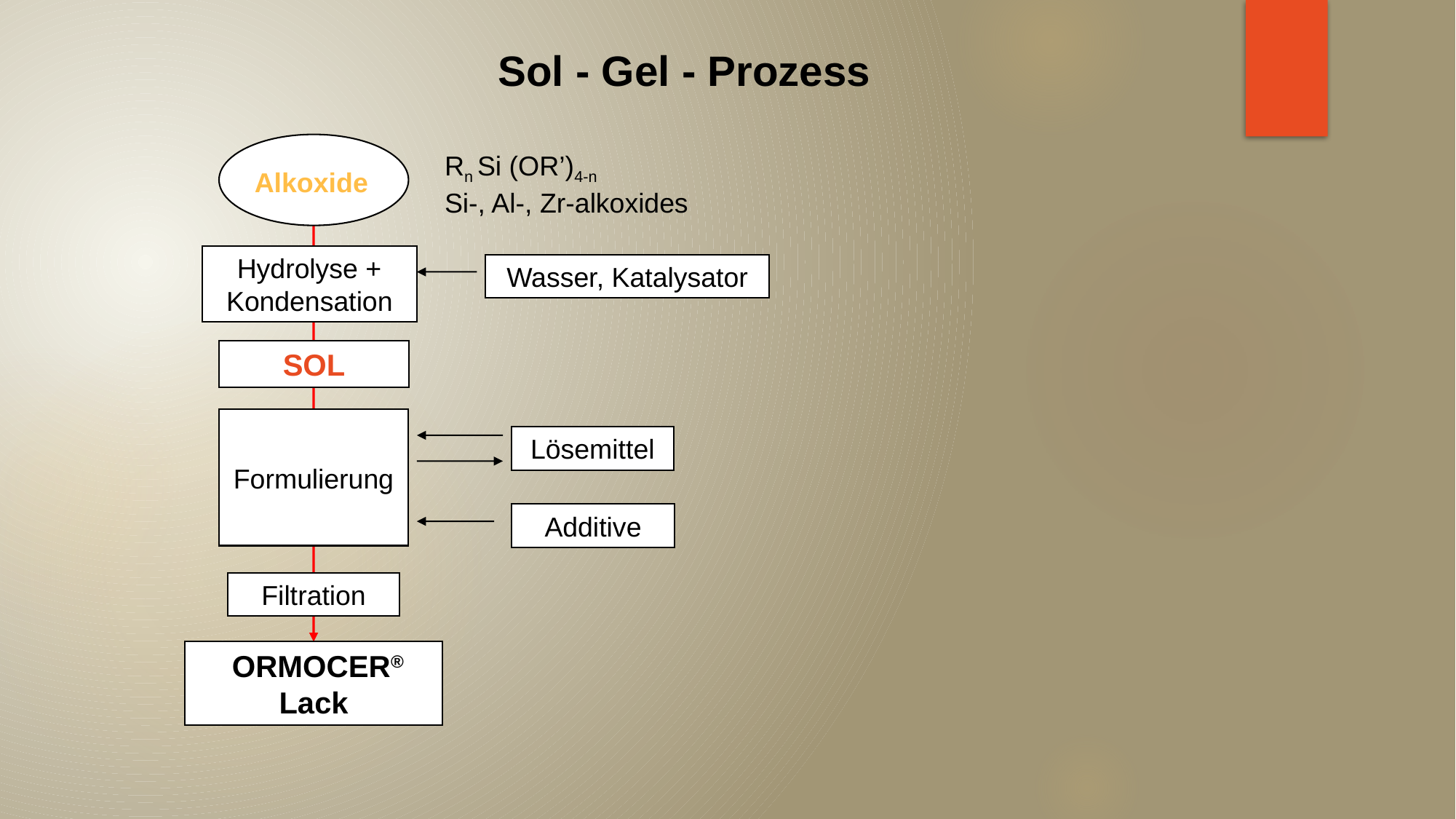

Sol - Gel - Prozess

Alkoxide
Rn Si (OR’)4-n
Si-, Al-, Zr-alkoxides

Hydrolyse + Kondensation
Wasser, Katalysator

SOL

Formulierung

Lösemittel

Additive

Filtration
 ORMOCER® Lack